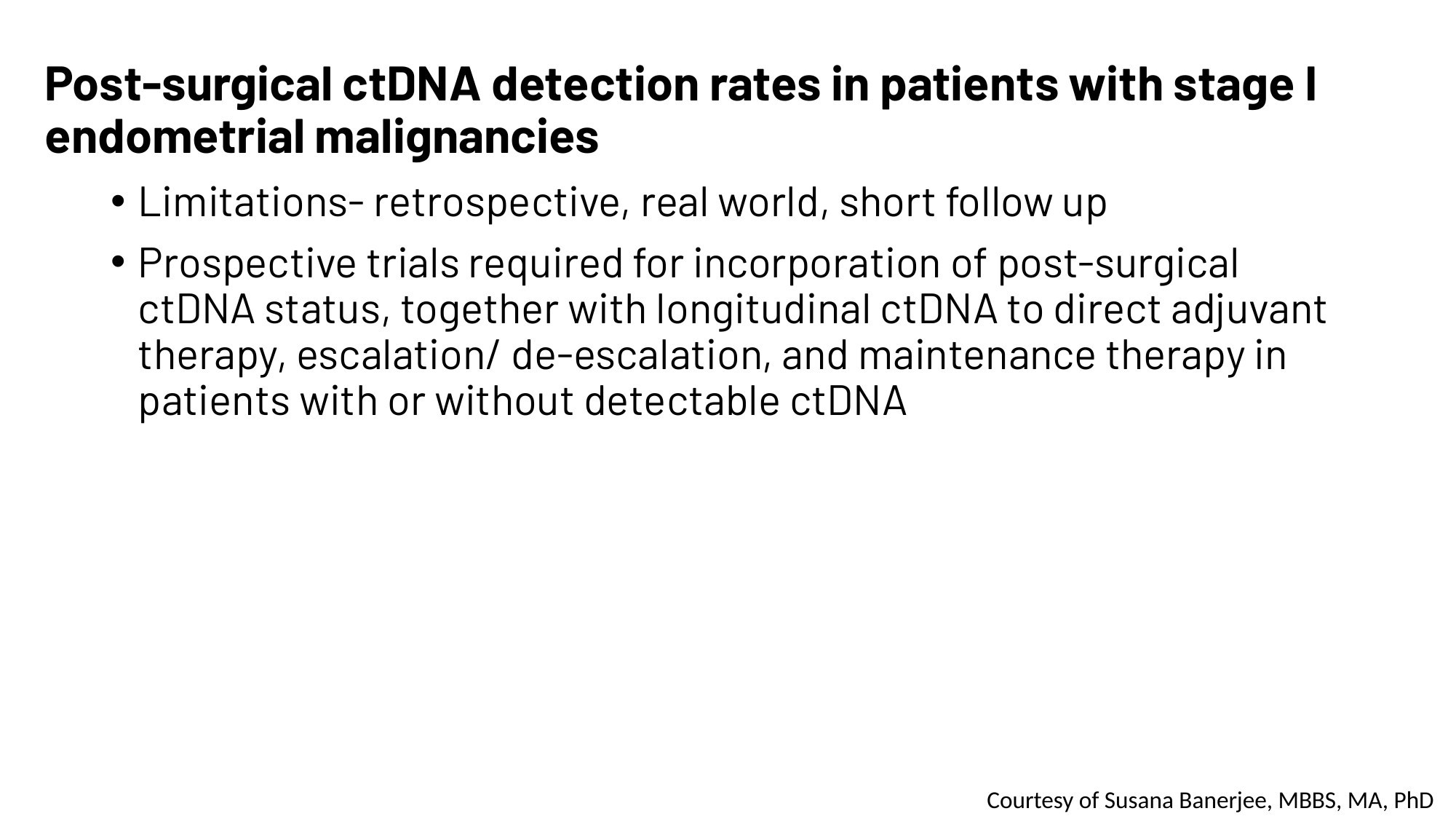

# Post-surgical ctDNA detection rates in patients with stage I endometrial malignancies
Limitations- retrospective, real world, short follow up
Prospective trials required for incorporation of post-surgical ctDNA status, together with longitudinal ctDNA to direct adjuvant therapy, escalation/ de-escalation, and maintenance therapy in patients with or without detectable ctDNA
Courtesy of Susana Banerjee, MBBS, MA, PhD